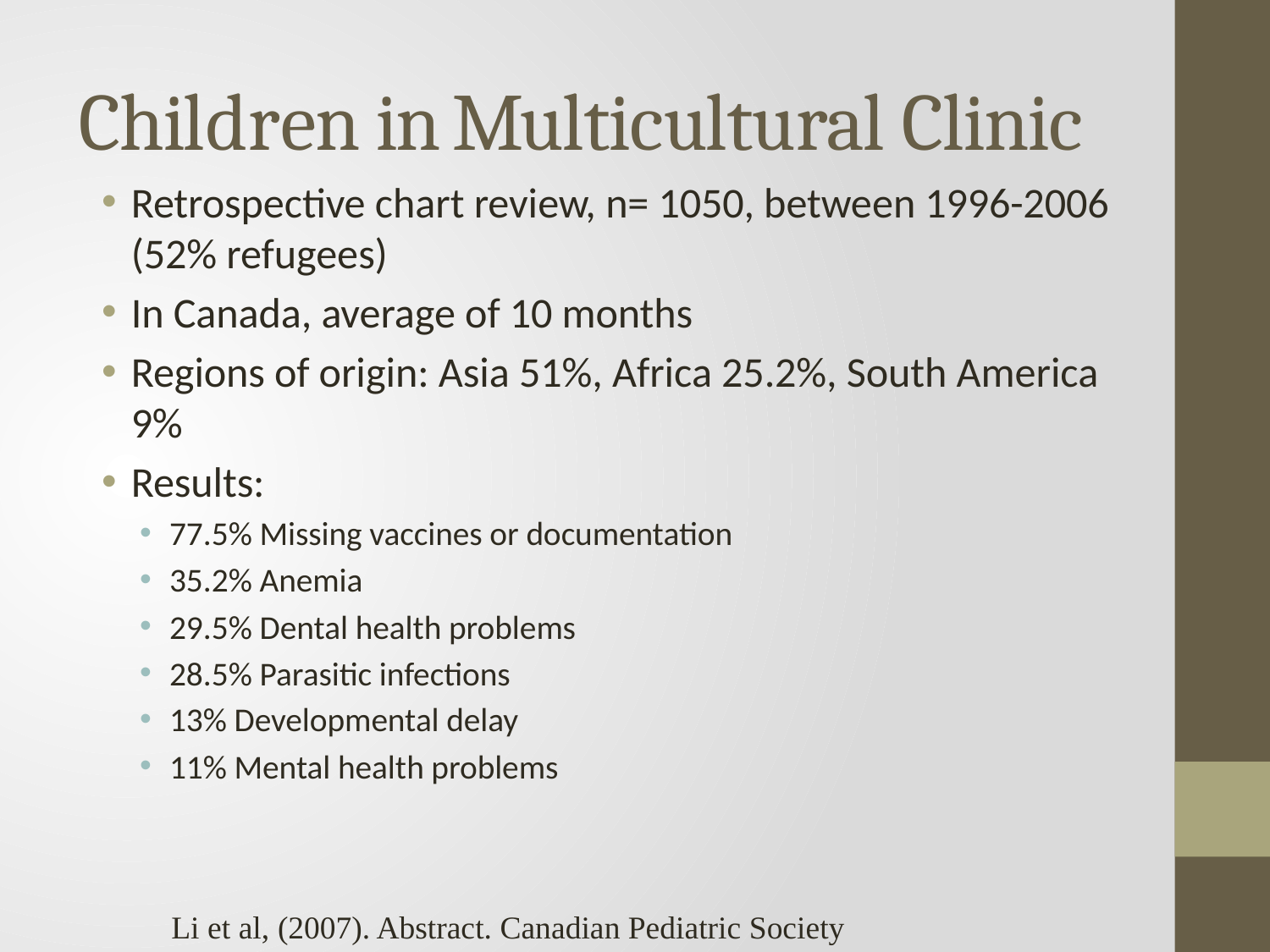

# Children in Multicultural Clinic
Retrospective chart review, n= 1050, between 1996-2006 (52% refugees)
In Canada, average of 10 months
Regions of origin: Asia 51%, Africa 25.2%, South America 9%
Results:
77.5% Missing vaccines or documentation
35.2% Anemia
29.5% Dental health problems
28.5% Parasitic infections
13% Developmental delay
11% Mental health problems
Li et al, (2007). Abstract. Canadian Pediatric Society